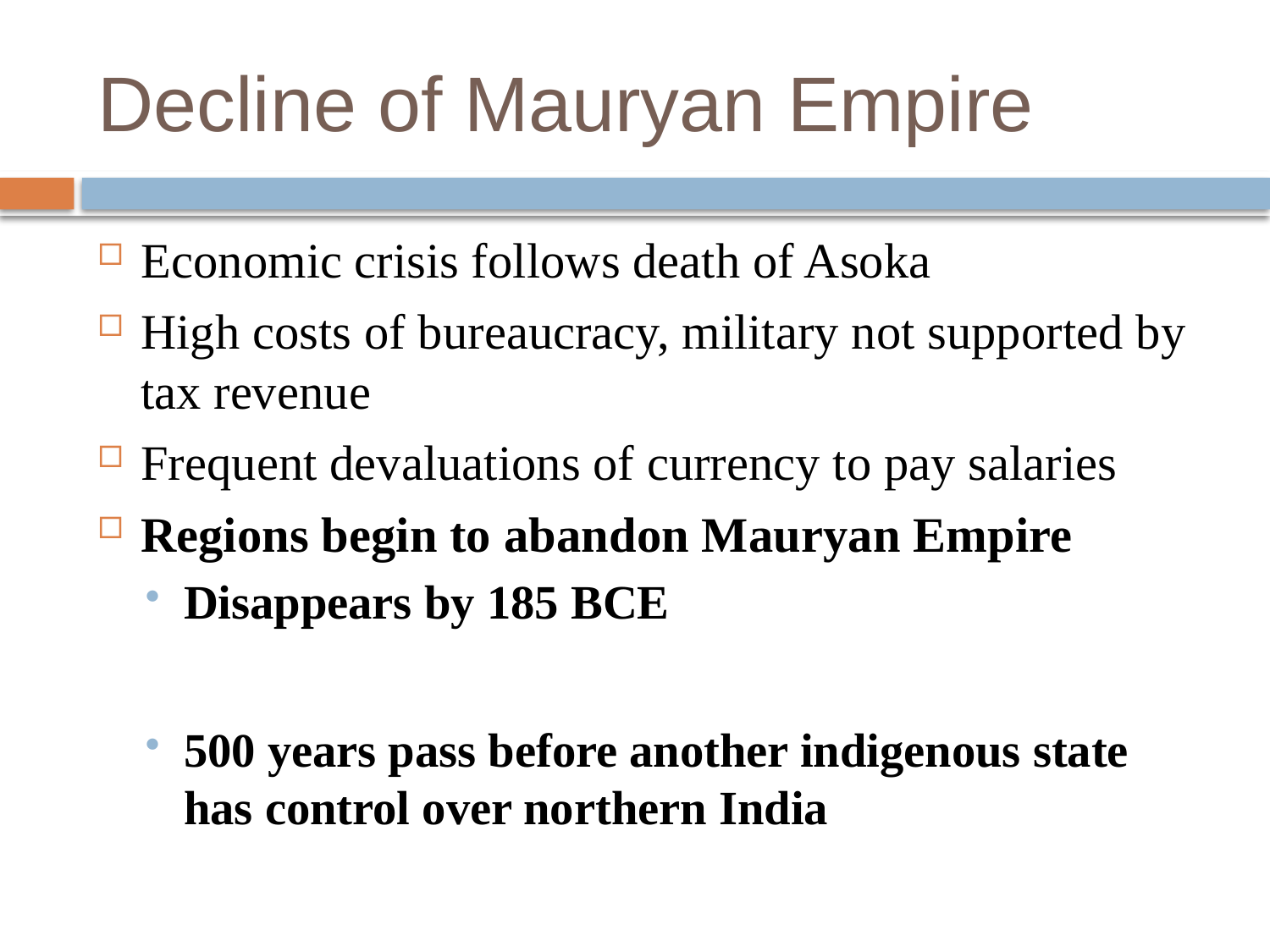

# Decline of Mauryan Empire
Economic crisis follows death of Asoka
High costs of bureaucracy, military not supported by tax revenue
Frequent devaluations of currency to pay salaries
Regions begin to abandon Mauryan Empire
Disappears by 185 BCE

500 years pass before another indigenous state has control over northern India